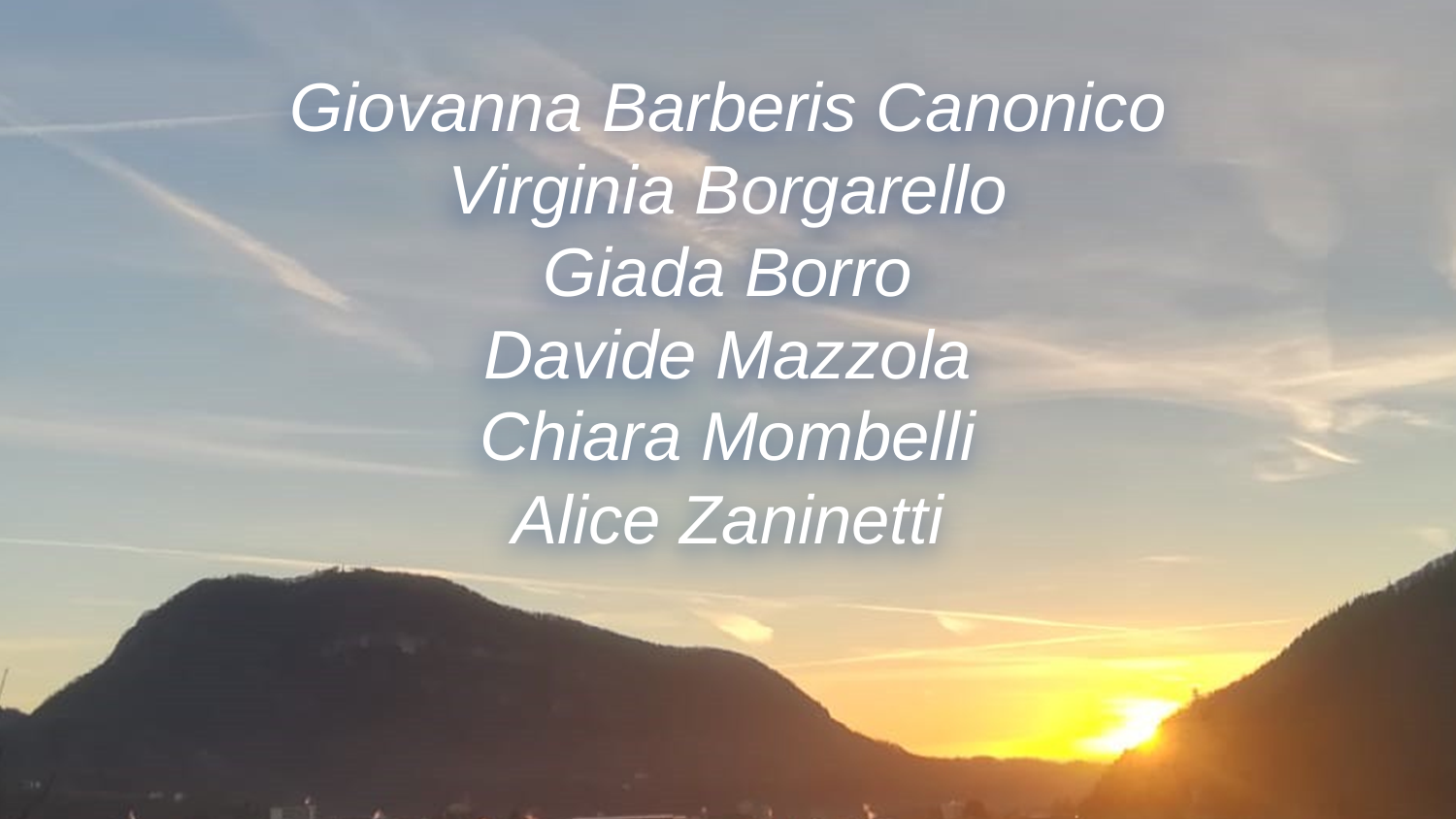

Giovanna Barberis Canonico
Virginia Borgarello
Giada Borro
Davide Mazzola
Chiara Mombelli
Alice Zaninetti